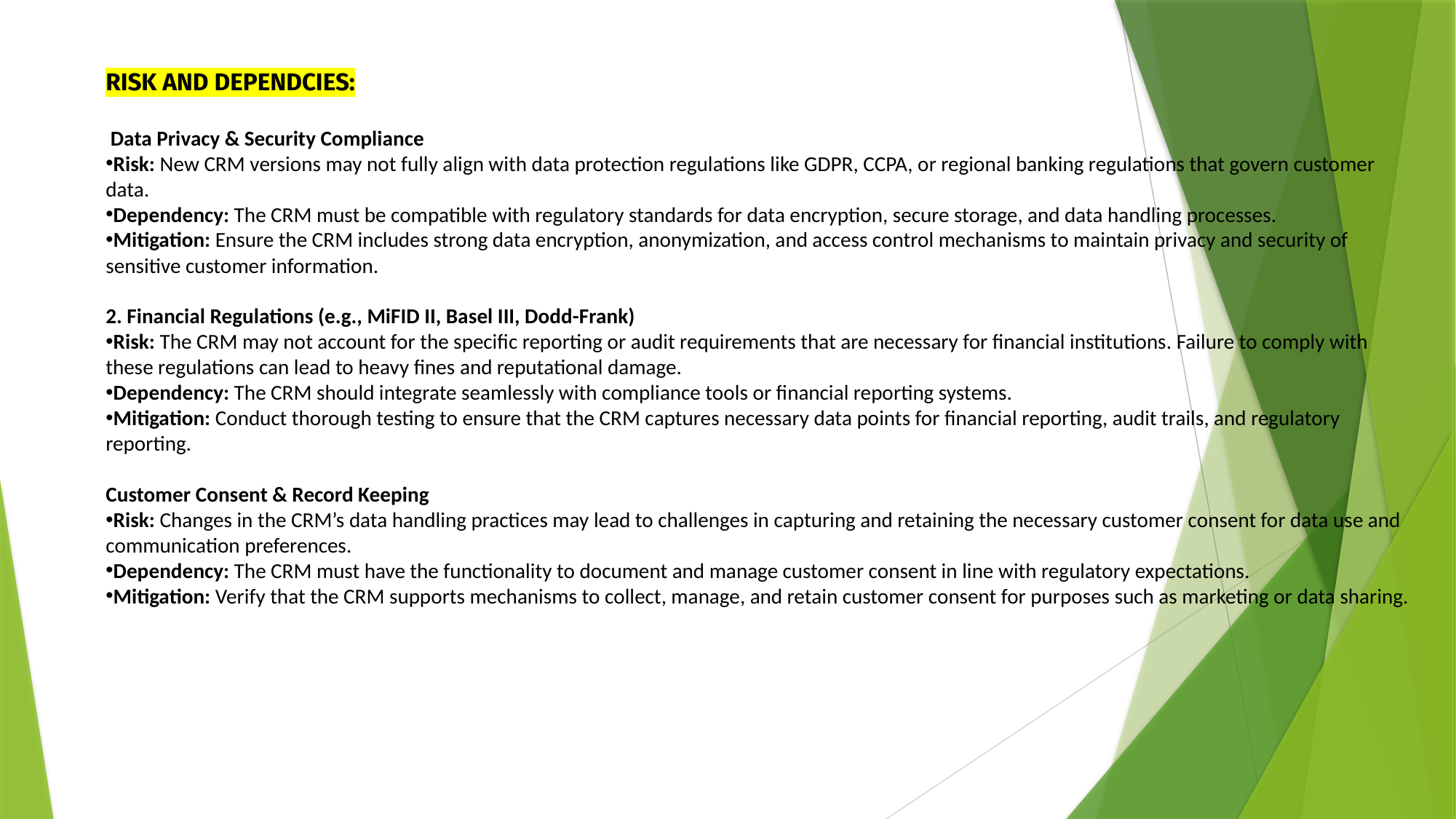

RISK AND DEPENDCIES:

 Data Privacy & Security Compliance
Risk: New CRM versions may not fully align with data protection regulations like GDPR, CCPA, or regional banking regulations that govern customer data.
Dependency: The CRM must be compatible with regulatory standards for data encryption, secure storage, and data handling processes.
Mitigation: Ensure the CRM includes strong data encryption, anonymization, and access control mechanisms to maintain privacy and security of sensitive customer information.

2. Financial Regulations (e.g., MiFID II, Basel III, Dodd-Frank)
Risk: The CRM may not account for the specific reporting or audit requirements that are necessary for financial institutions. Failure to comply with these regulations can lead to heavy fines and reputational damage.
Dependency: The CRM should integrate seamlessly with compliance tools or financial reporting systems.
Mitigation: Conduct thorough testing to ensure that the CRM captures necessary data points for financial reporting, audit trails, and regulatory reporting.

Customer Consent & Record Keeping
Risk: Changes in the CRM’s data handling practices may lead to challenges in capturing and retaining the necessary customer consent for data use and communication preferences.
Dependency: The CRM must have the functionality to document and manage customer consent in line with regulatory expectations.
Mitigation: Verify that the CRM supports mechanisms to collect, manage, and retain customer consent for purposes such as marketing or data sharing.